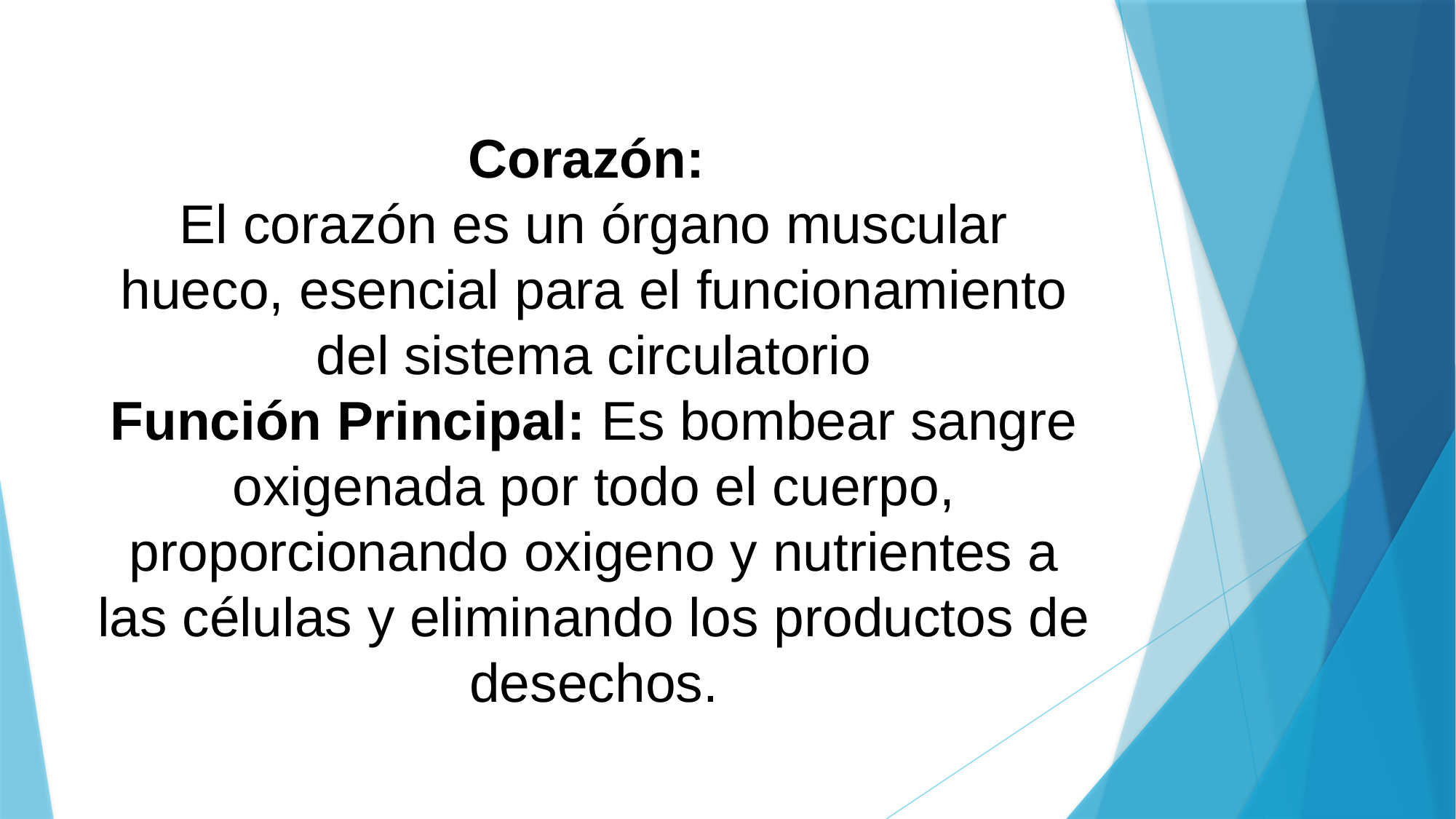

# Corazón: El corazón es un órgano muscular hueco, esencial para el funcionamiento del sistema circulatorio Función Principal: Es bombear sangre oxigenada por todo el cuerpo, proporcionando oxigeno y nutrientes a las células y eliminando los productos de desechos.